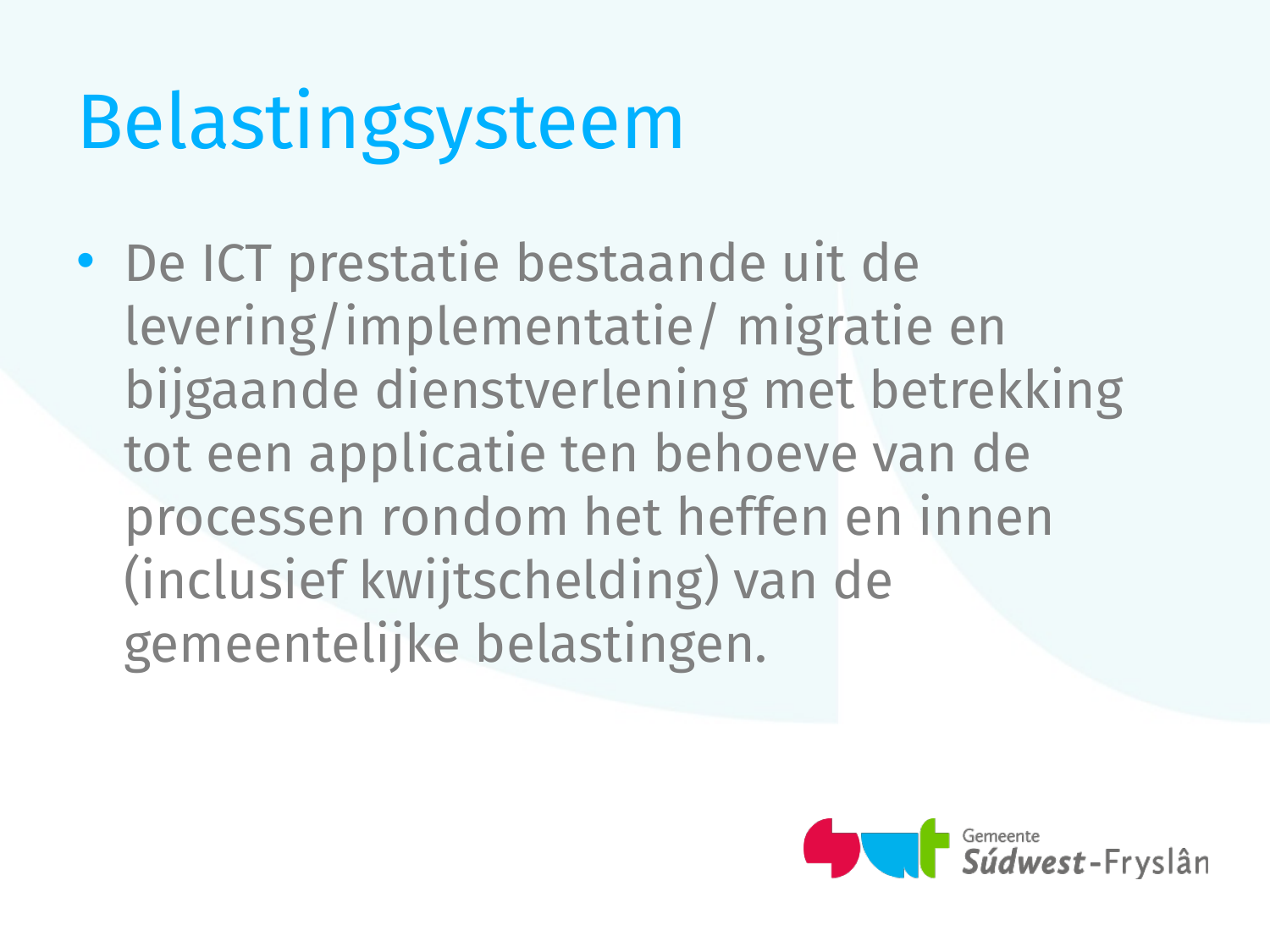

# Belastingsysteem
De ICT prestatie bestaande uit de levering/implementatie/ migratie en bijgaande dienstverlening met betrekking tot een applicatie ten behoeve van de processen rondom het heffen en innen (inclusief kwijtschelding) van de gemeentelijke belastingen.